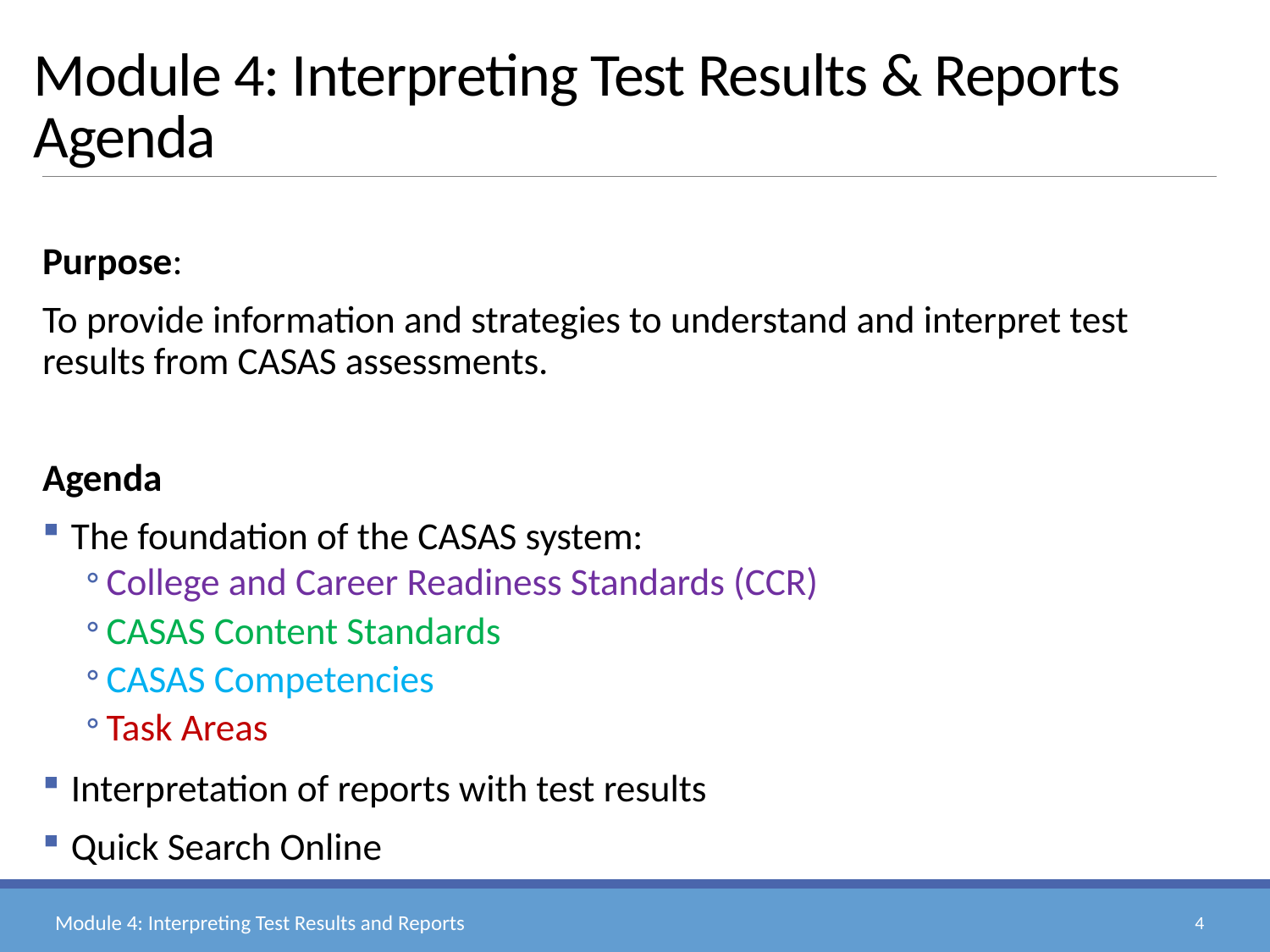

# Module 4: Interpreting Test Results & Reports Agenda

Purpose:
To provide information and strategies to understand and interpret test results from CASAS assessments.

Agenda
The foundation of the CASAS system:
College and Career Readiness Standards (CCR)
CASAS Content Standards
CASAS Competencies
Task Areas
Interpretation of reports with test results
Quick Search Online
Module 4: Interpreting Test Results and Reports
4